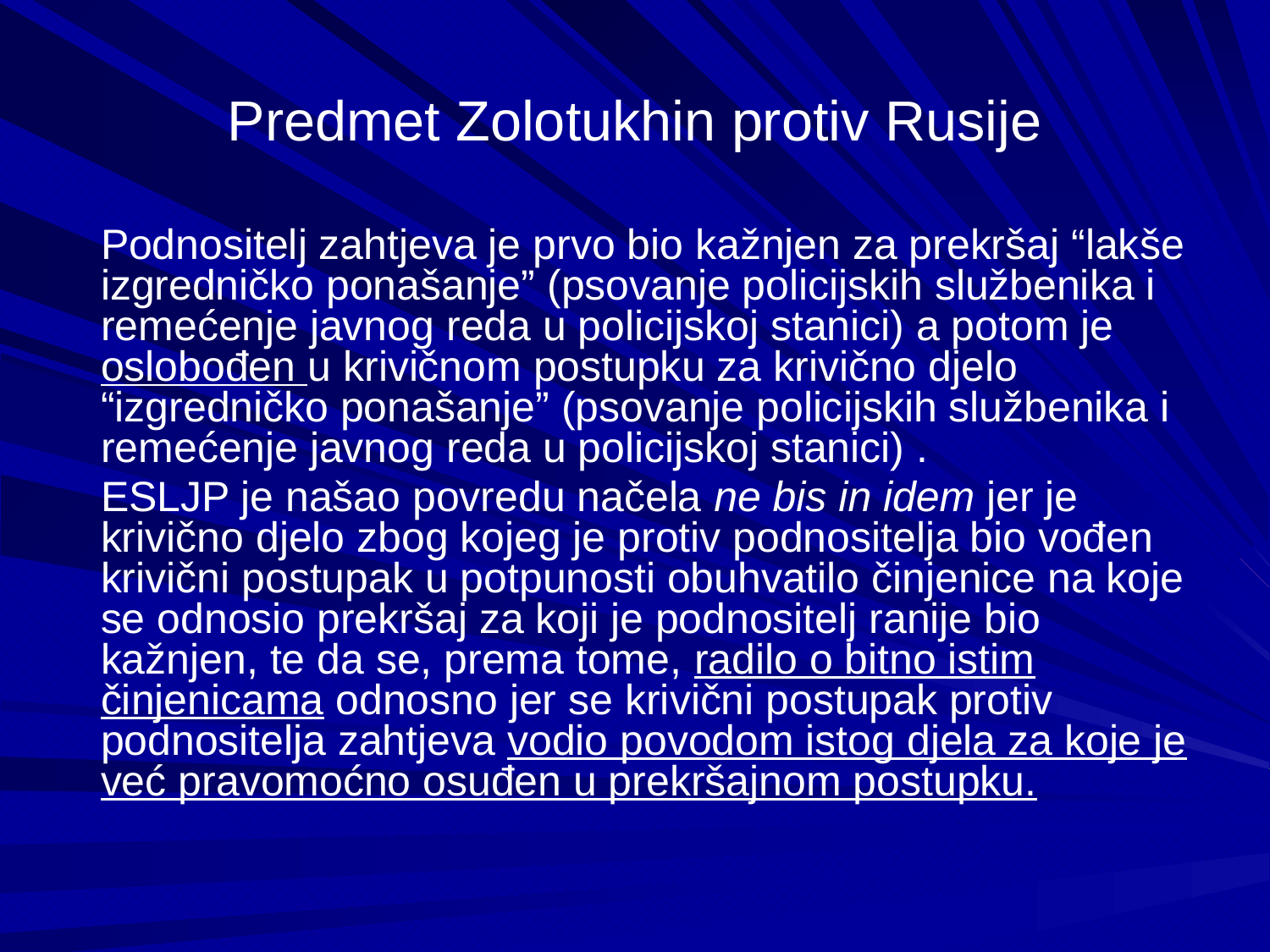

# Predmet Zolotukhin protiv Rusije
Podnositelj zahtjeva je prvo bio kažnjen za prekršaj “lakše izgredničko ponašanje” (psovanje policijskih službenika i remećenje javnog reda u policijskoj stanici) a potom je oslobođen u krivičnom postupku za krivično djelo “izgredničko ponašanje” (psovanje policijskih službenika i remećenje javnog reda u policijskoj stanici) .
ESLJP je našao povredu načela ne bis in idem jer je krivično djelo zbog kojeg je protiv podnositelja bio vođen krivični postupak u potpunosti obuhvatilo činjenice na koje se odnosio prekršaj za koji je podnositelj ranije bio kažnjen, te da se, prema tome, radilo o bitno istim činjenicama odnosno jer se krivični postupak protiv podnositelja zahtjeva vodio povodom istog djela za koje je već pravomoćno osuđen u prekršajnom postupku.